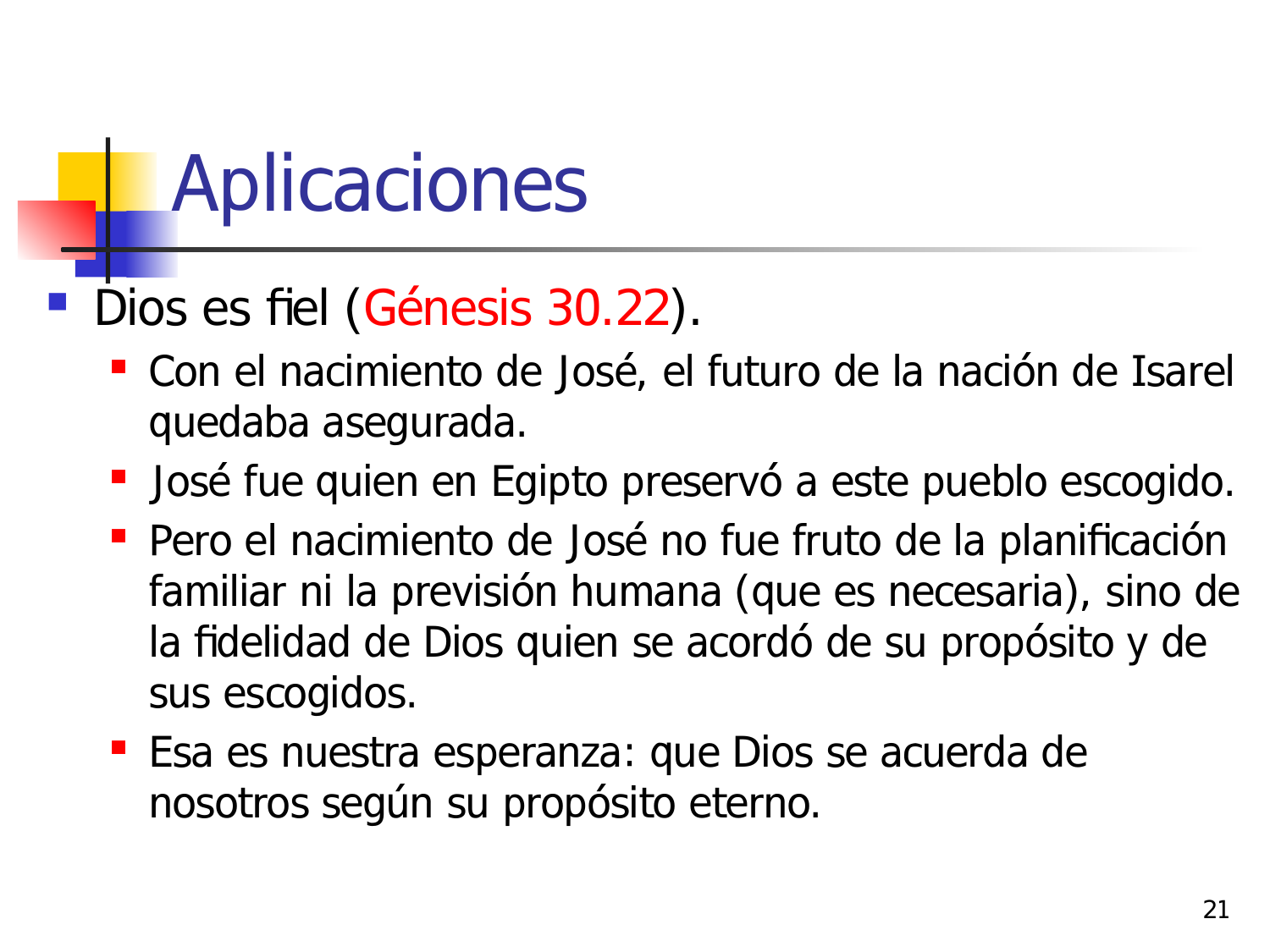

# Aplicaciones
Dios es fiel (Génesis 30.22).
Con el nacimiento de José, el futuro de la nación de Isarel quedaba asegurada.
José fue quien en Egipto preservó a este pueblo escogido.
Pero el nacimiento de José no fue fruto de la planificación familiar ni la previsión humana (que es necesaria), sino de la fidelidad de Dios quien se acordó de su propósito y de sus escogidos.
Esa es nuestra esperanza: que Dios se acuerda de nosotros según su propósito eterno.
21